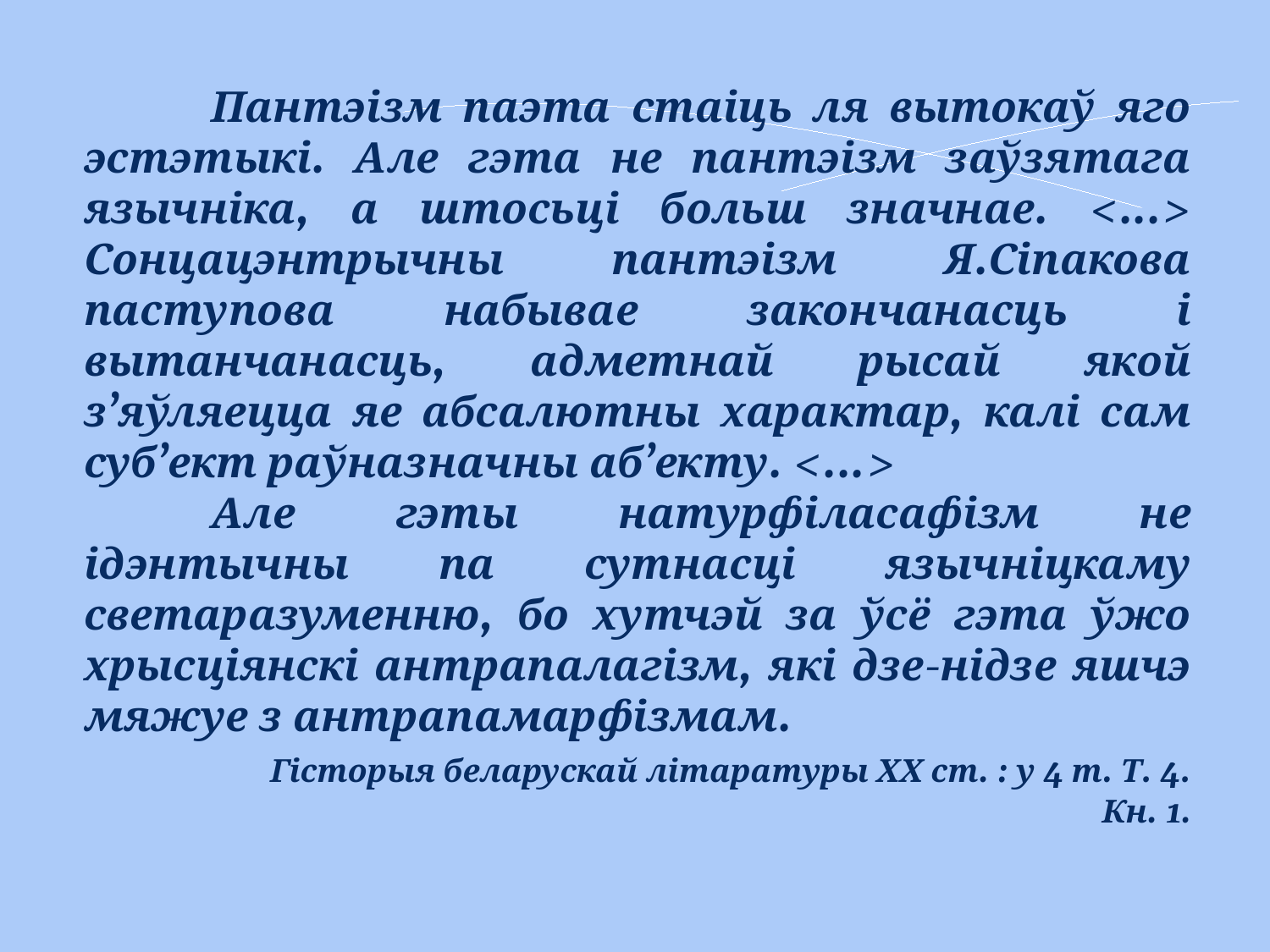

Пантэізм паэта стаіць ля вытокаў яго эстэтыкі. Але гэта не пантэізм заўзятага язычніка, а штосьці больш значнае. <...> Сонцацэнтрычны пантэізм Я.Сіпакова паступова набывае закончанасць і вытанчанасць, адметнай рысай якой з’яўляецца яе абсалютны характар, калі сам суб’ект раўназначны аб’екту. <...>
	Але гэты натурфіласафізм не ідэнтычны па сутнасці язычніцкаму светаразуменню, бо хутчэй за ўсё гэта ўжо хрысціянскі антрапалагізм, які дзе-нідзе яшчэ мяжуе з антрапамарфізмам.
	Гісторыя беларускай літаратуры ХХ ст. : у 4 т. Т. 4. Кн. 1.